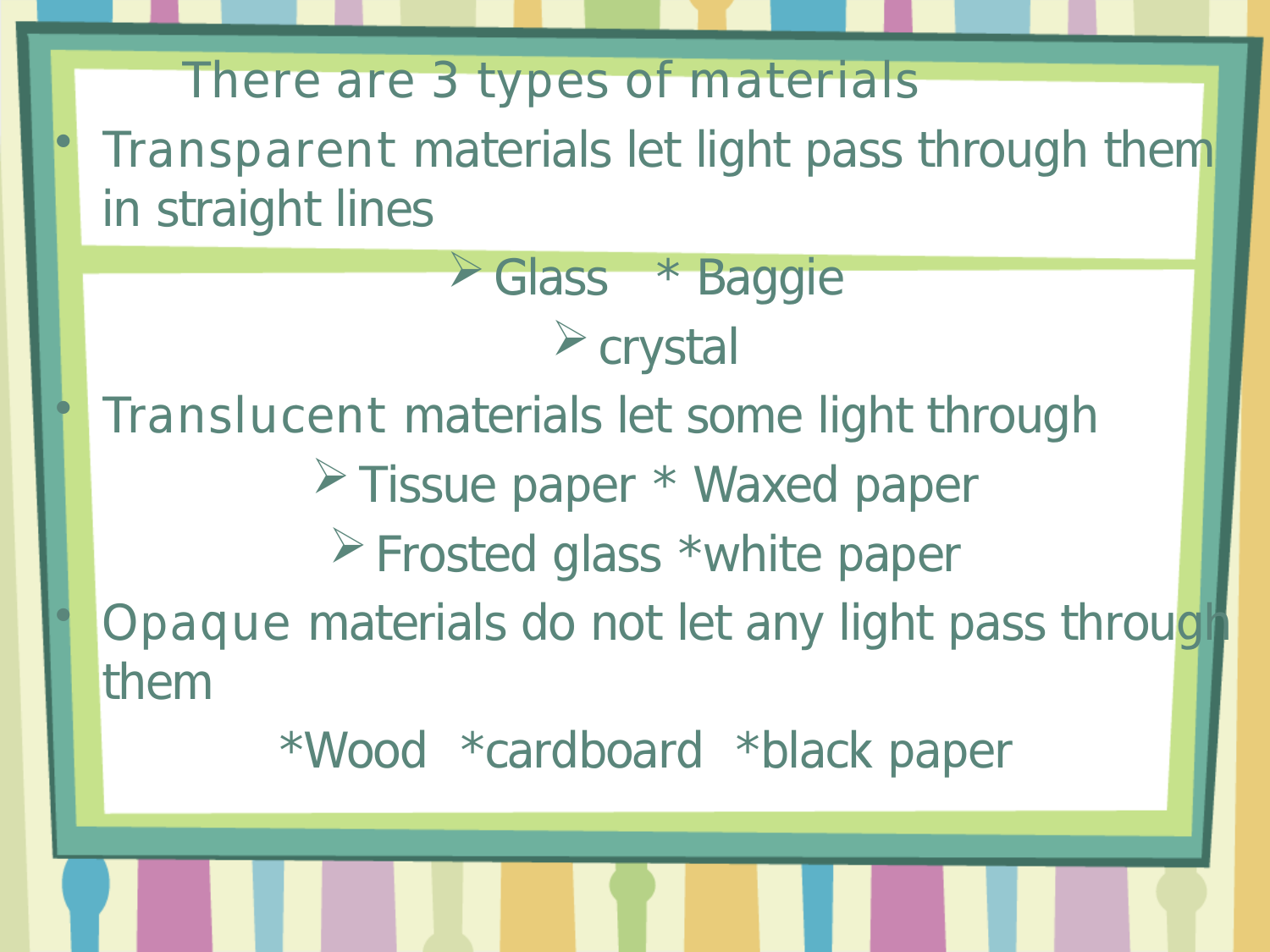

There are 3 types of materials
Transparent materials let light pass through them in straight lines
Glass   * Baggie
crystal
Translucent materials let some light through
Tissue paper * Waxed paper
Frosted glass *white paper
Opaque materials do not let any light pass through them
*Wood  *cardboard  *black paper